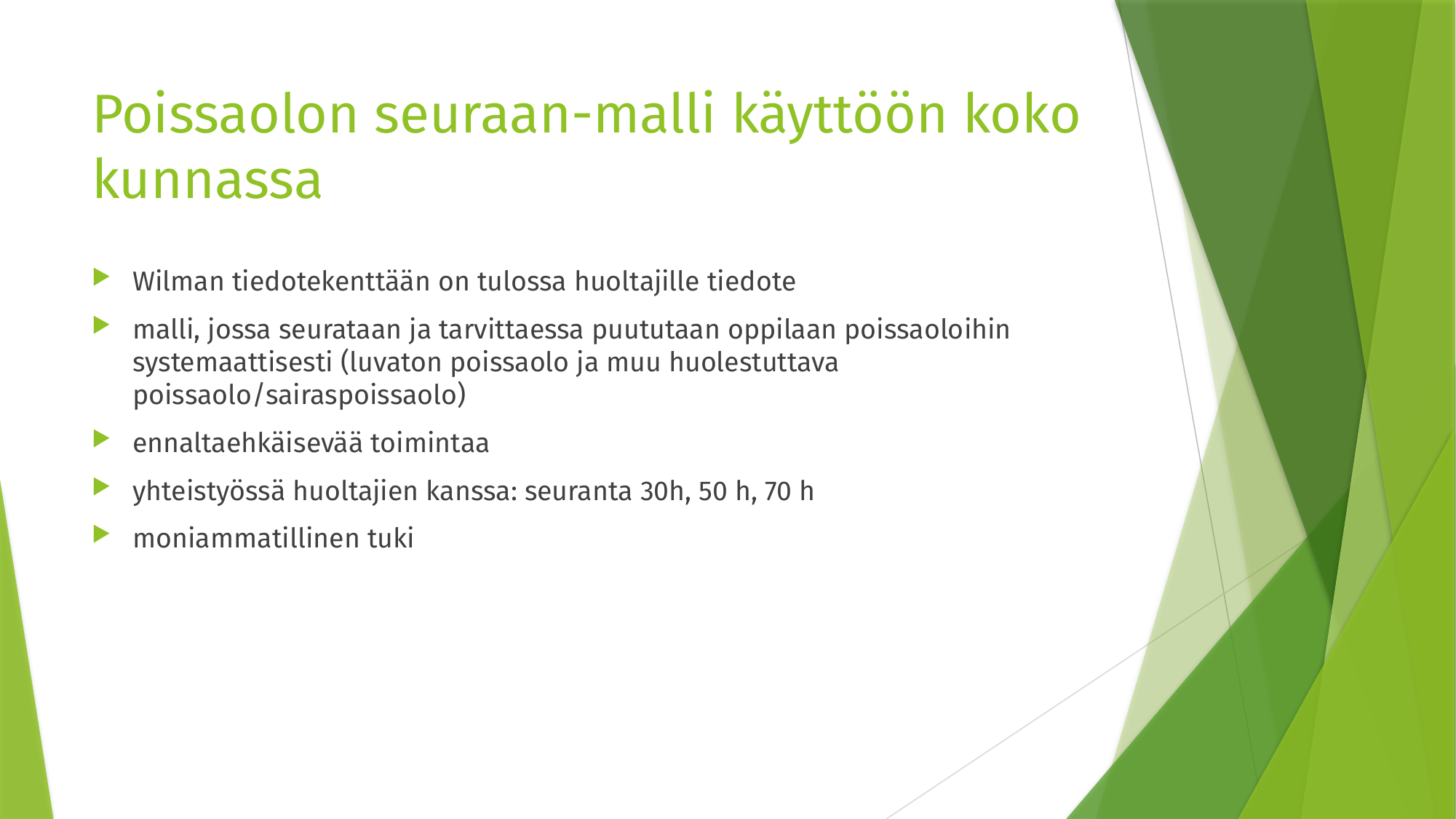

# Poissaolon seuraan-malli käyttöön koko kunnassa
Wilman tiedotekenttään on tulossa huoltajille tiedote
malli, jossa seurataan ja tarvittaessa puututaan oppilaan poissaoloihin systemaattisesti (luvaton poissaolo ja muu huolestuttava poissaolo/sairaspoissaolo)
ennaltaehkäisevää toimintaa
yhteistyössä huoltajien kanssa: seuranta 30h, 50 h, 70 h
moniammatillinen tuki